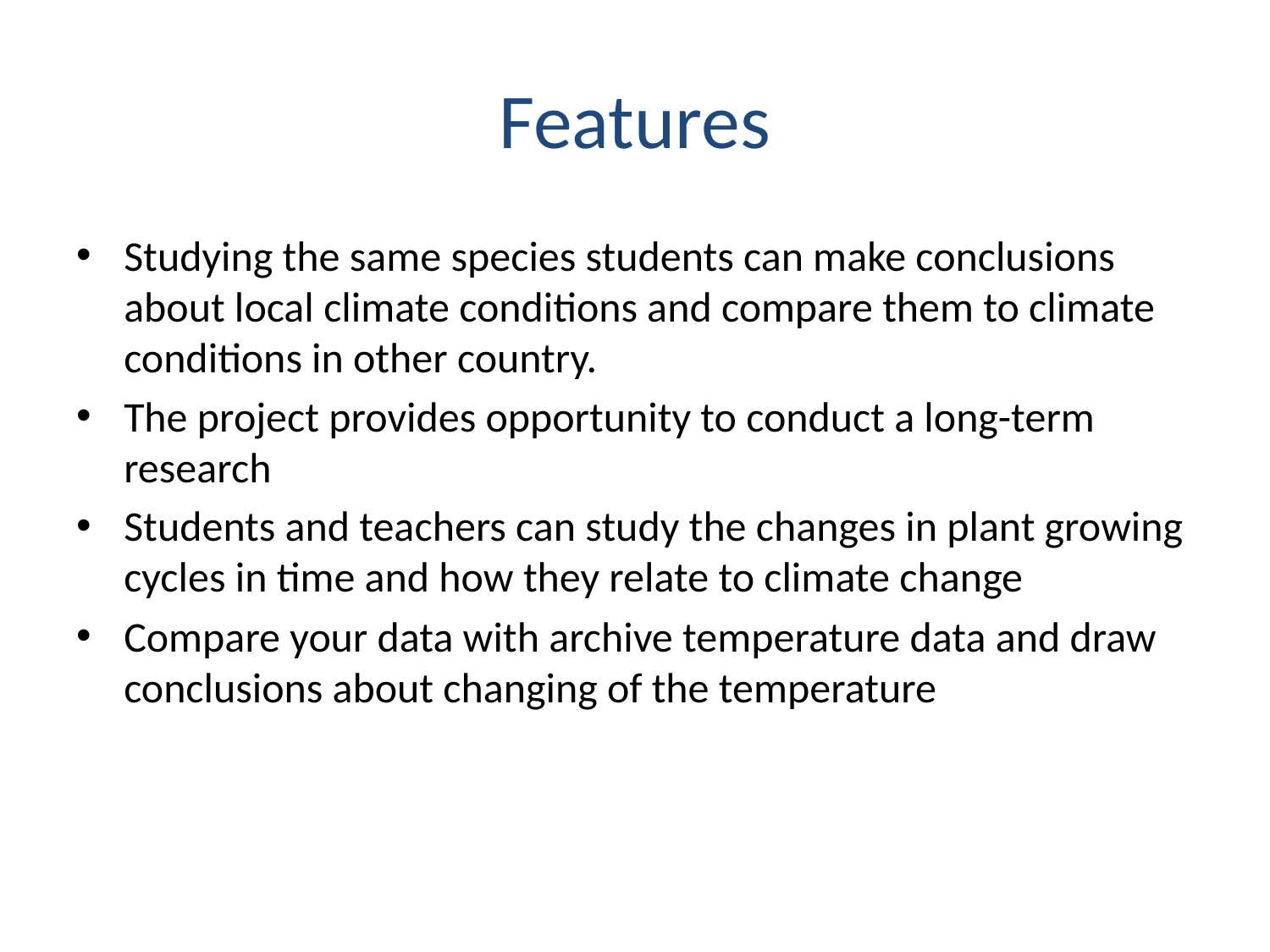

# Features
Studying the same species students can make conclusions about local climate conditions and compare them to climate conditions in other country.
The project provides opportunity to conduct a long-term research
Students and teachers can study the changes in plant growing cycles in time and how they relate to climate change
Compare your data with archive temperature data and draw conclusions about changing of the temperature